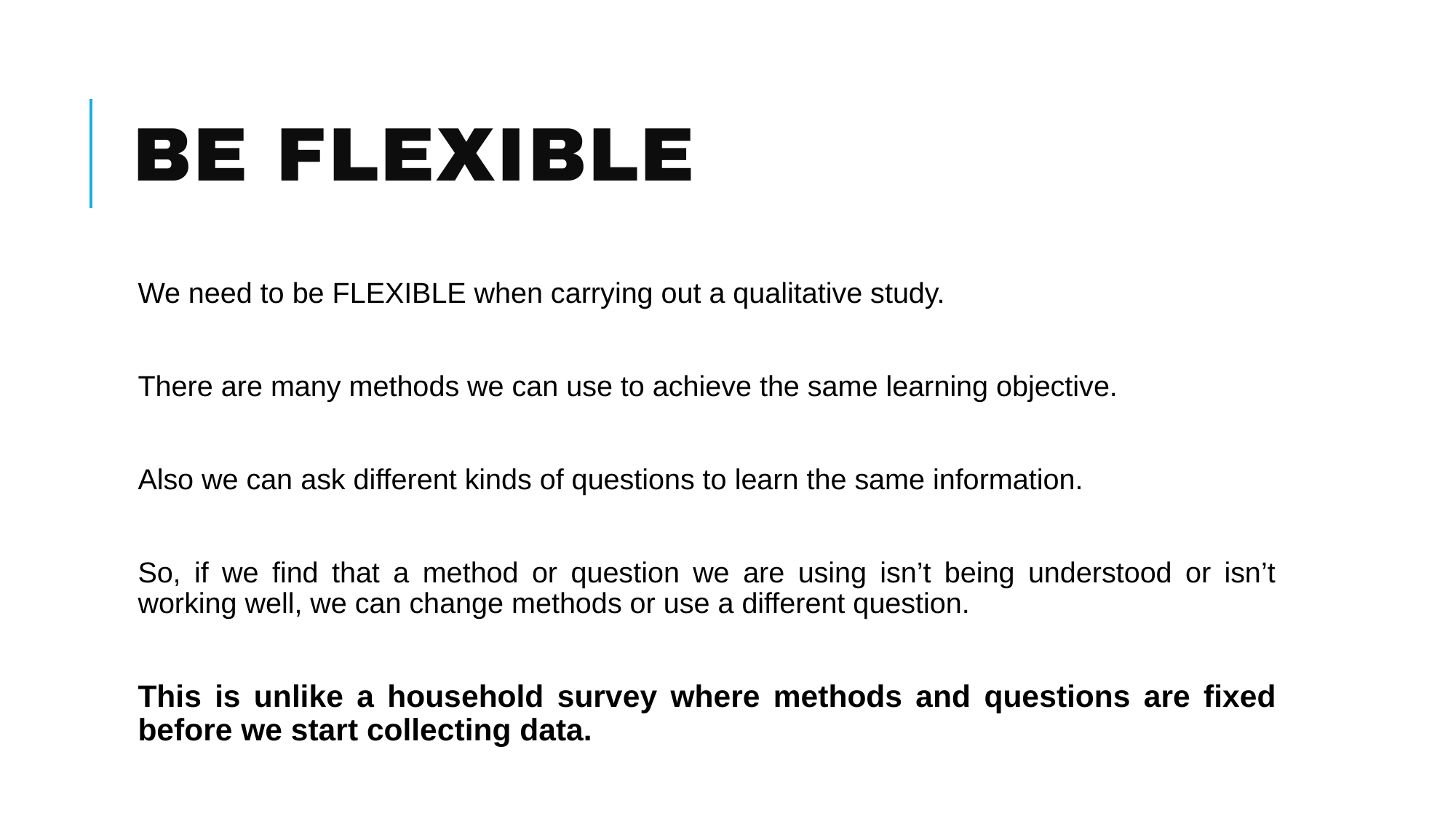

# Be Flexible
We need to be FLEXIBLE when carrying out a qualitative study.

There are many methods we can use to achieve the same learning objective.

Also we can ask different kinds of questions to learn the same information.

So, if we find that a method or question we are using isn’t being understood or isn’t working well, we can change methods or use a different question.

This is unlike a household survey where methods and questions are fixed before we start collecting data.